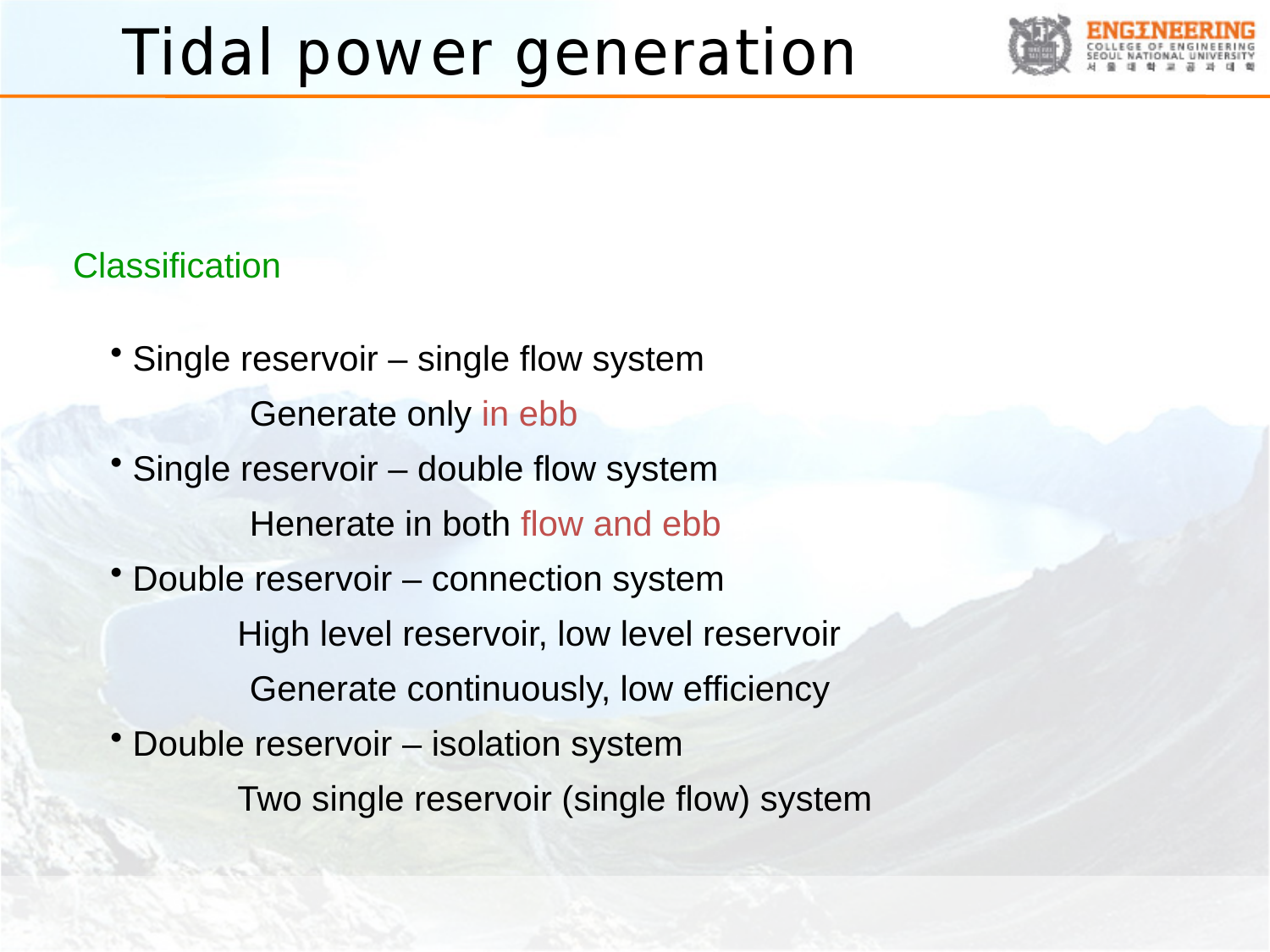

# Tidal power generation
Classification
 Single reservoir – single flow system
		Generate only in ebb
 Single reservoir – double flow system
		Henerate in both flow and ebb
 Double reservoir – connection system
High level reservoir, low level reservoir
		Generate continuously, low efficiency
 Double reservoir – isolation system
Two single reservoir (single flow) system